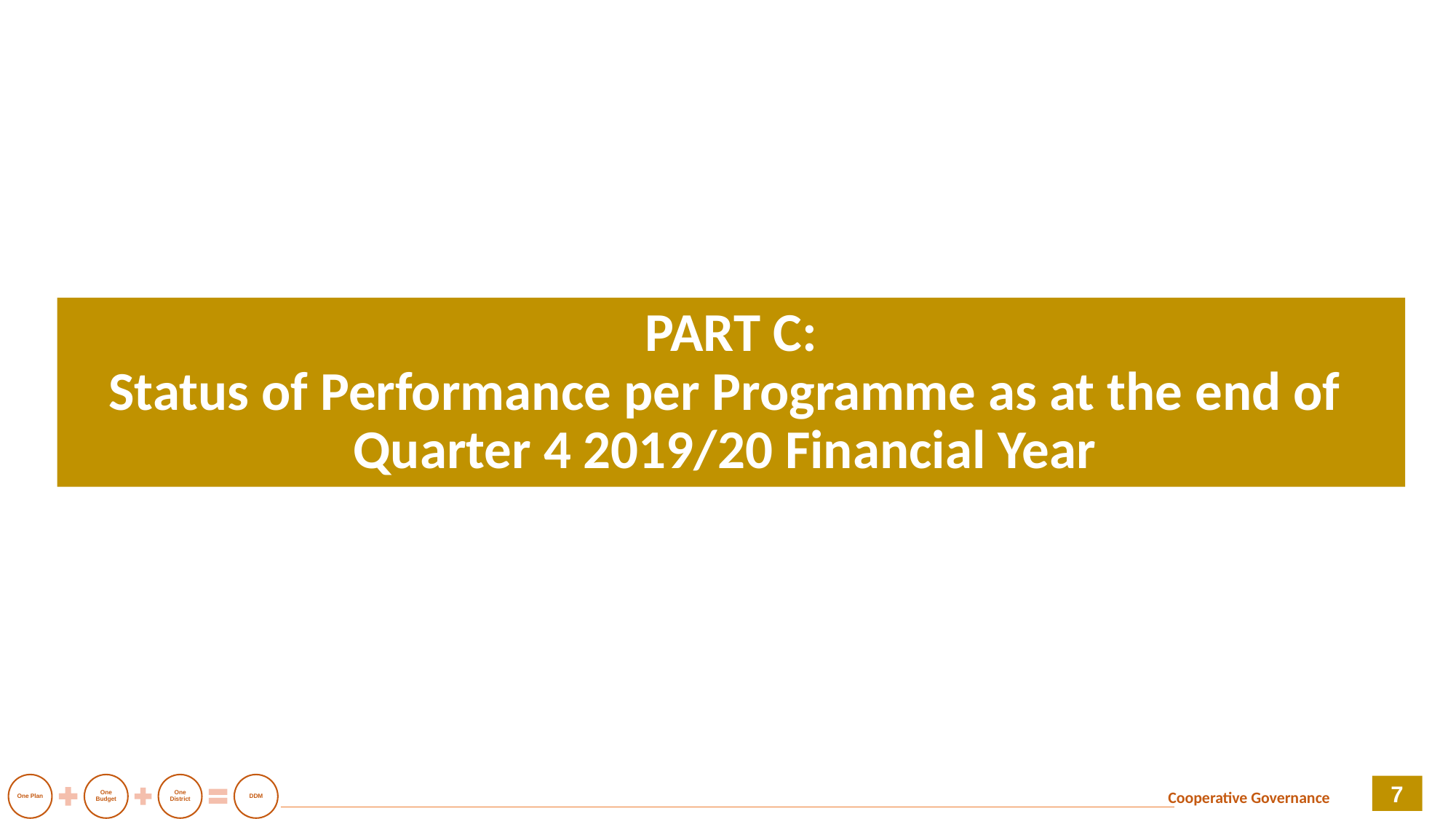

# PART C: Status of Performance per Programme as at the end of  Quarter 4 2019/20 Financial Year
One Plan

One Budget

One District

DDM
7
Cooperative Governance